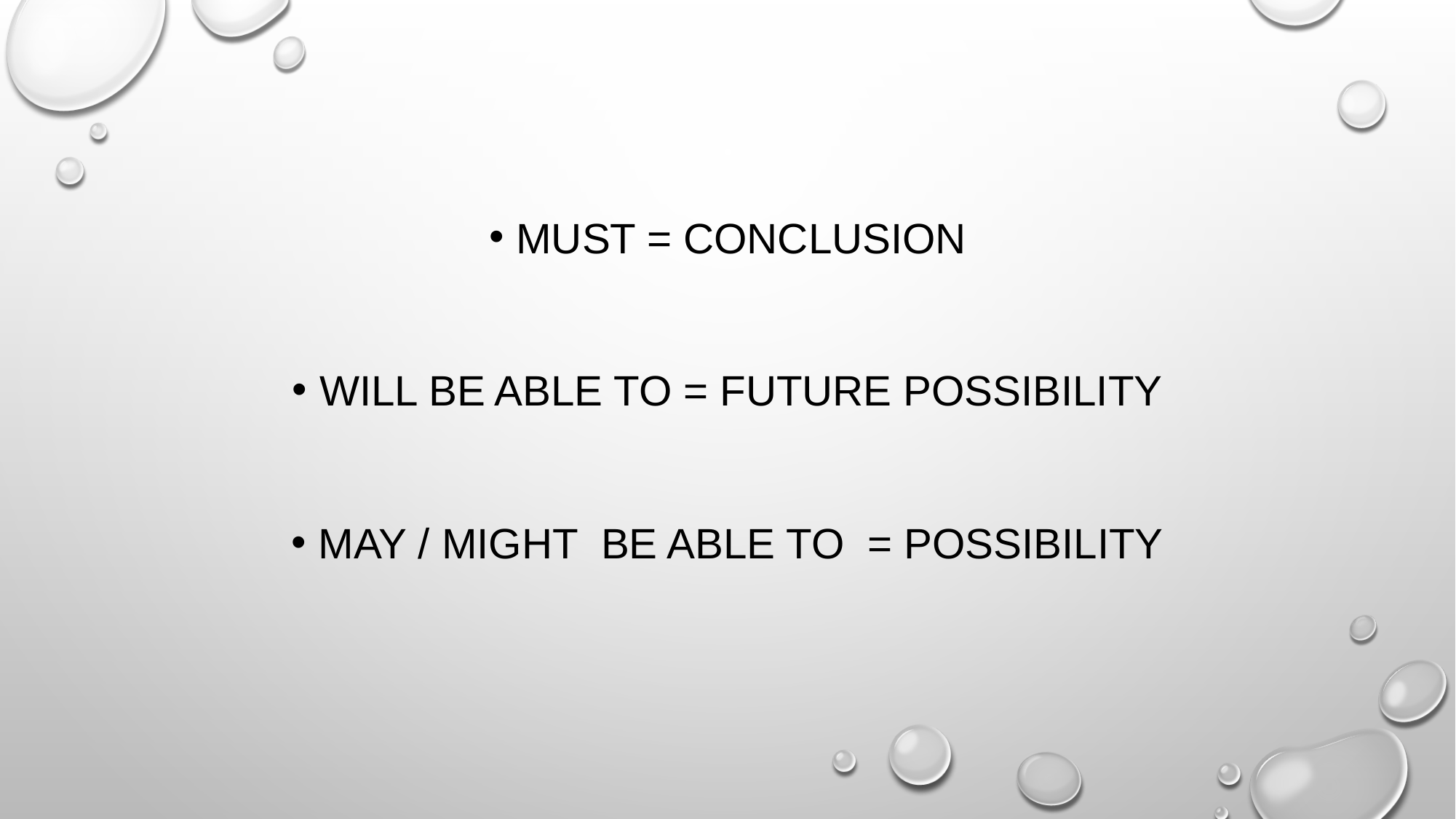

Must = conclusion

WILL BE ABLE TO = future possibility

May / might  be able to  = possibility